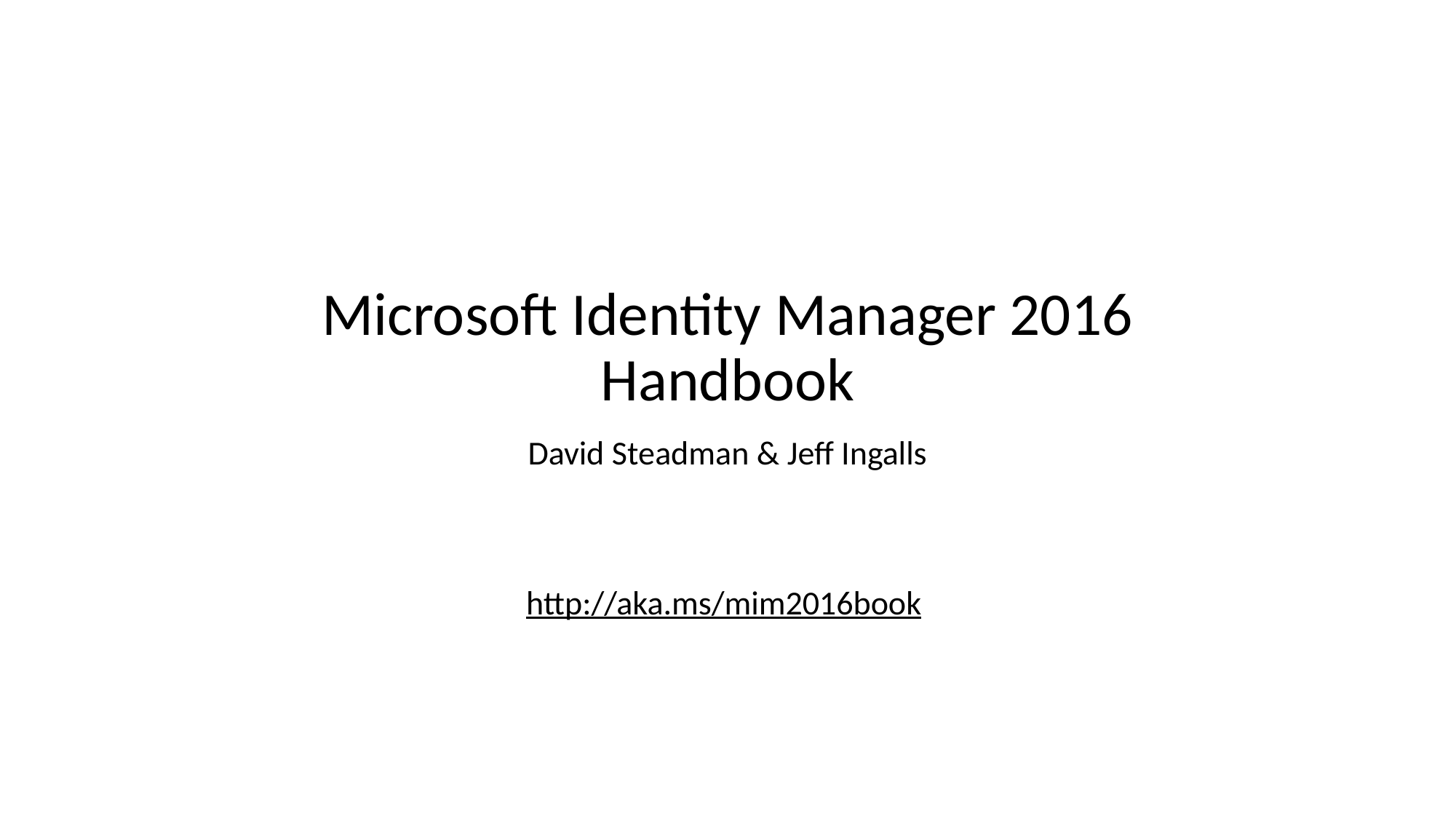

# Microsoft Identity Manager 2016 Handbook
David Steadman & Jeff Ingalls

http://aka.ms/mim2016book